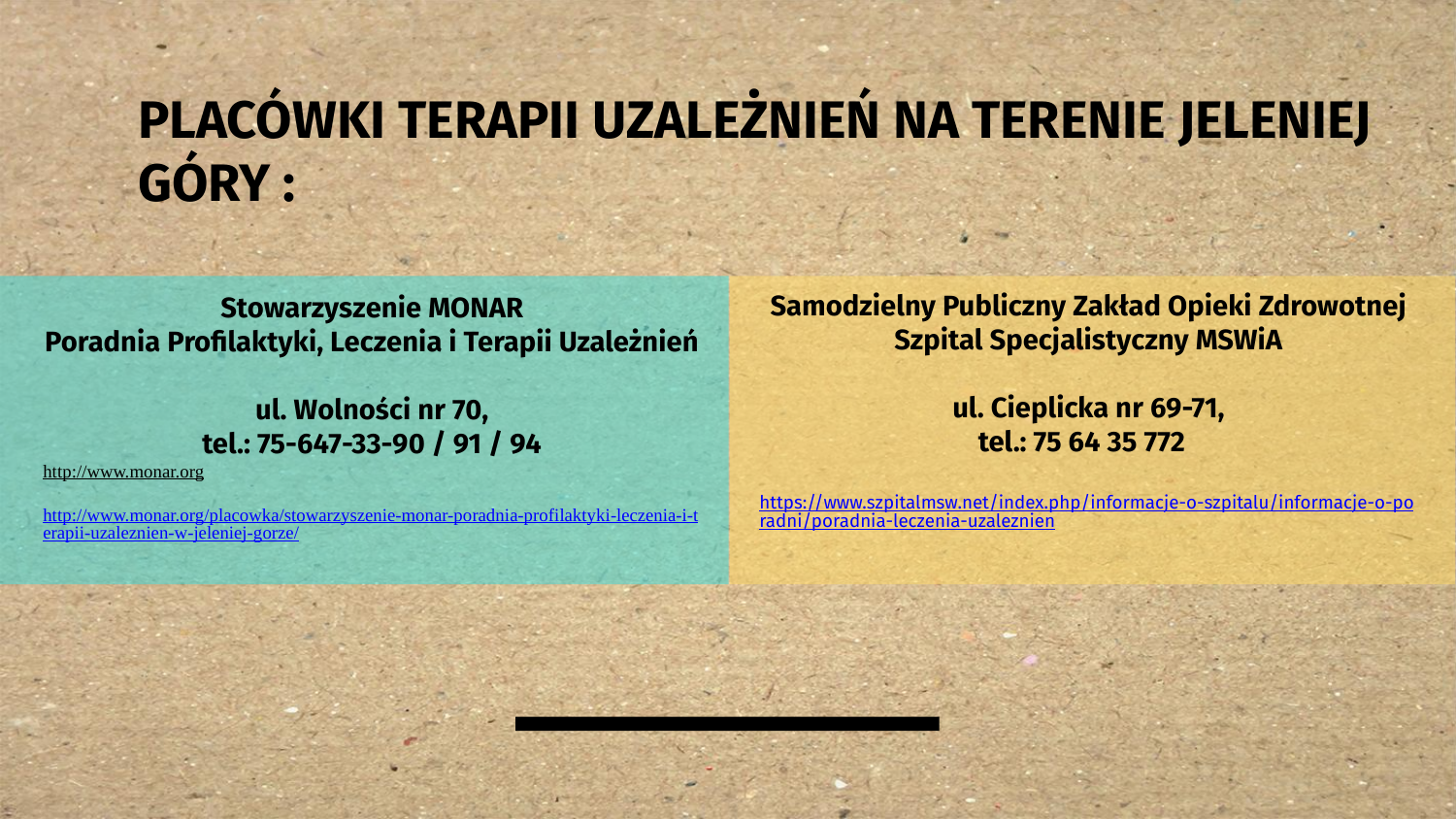

PLACÓWKI TERAPII UZALEŻNIEŃ NA TERENIE JELENIEJ GÓRY :
Samodzielny Publiczny Zakład Opieki Zdrowotnej Szpital Specjalistyczny MSWiA

ul. Cieplicka nr 69-71,
tel.: 75 64 35 772

https://www.szpitalmsw.net/index.php/informacje-o-szpitalu/informacje-o-poradni/poradnia-leczenia-uzaleznien

Stowarzyszenie MONAR
Poradnia Profilaktyki, Leczenia i Terapii Uzależnień

ul. Wolności nr 70,
tel.: 75-647-33-90 / 91 / 94
http://www.monar.org

http://www.monar.org/placowka/stowarzyszenie-monar-poradnia-profilaktyki-leczenia-i-terapii-uzaleznien-w-jeleniej-gorze/